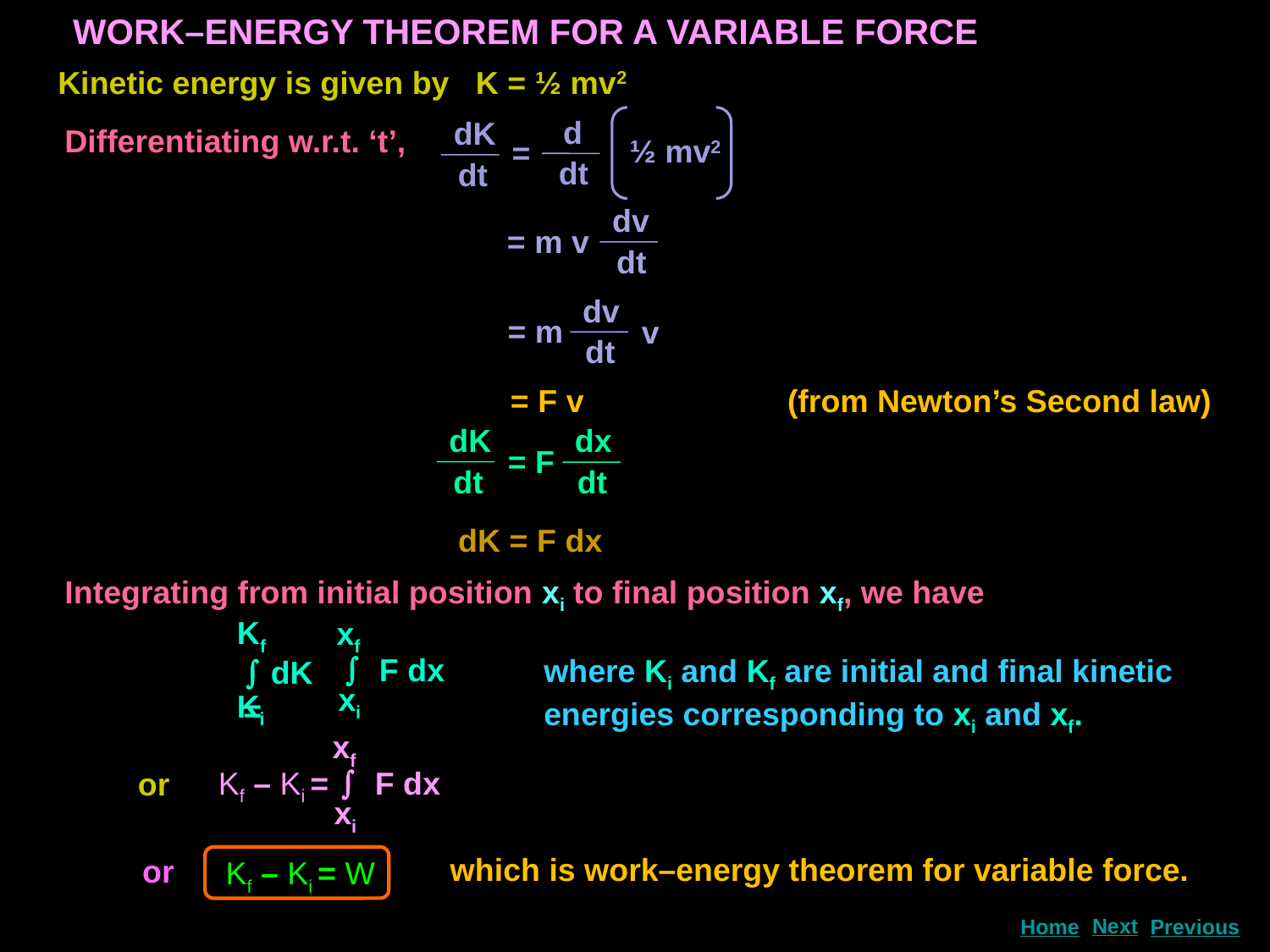

WORK–ENERGY THEOREM FOR A VARIABLE FORCE
Kinetic energy is given by   K = ½ mv2
 d
dt

dK
dt

½ mv2
=
Differentiating w.r.t. ‘t’,
dv
dt

= m v
dv
dt

= m
v
= F v                       (from Newton’s Second law)
dK
dx
= F
dt
dt

dK = F dx
Integrating from initial position xi to final position xf, we have
Kf
xf
∫  F dx
xi
∫ dK =
Ki
where Ki and Kf are initial and final kinetic energies corresponding to xi and xf.
xf
∫  F dx
xi
Kf – Ki =
or
which is work–energy theorem for variable force.
or

Kf – Ki = W
Next
Home
Previous